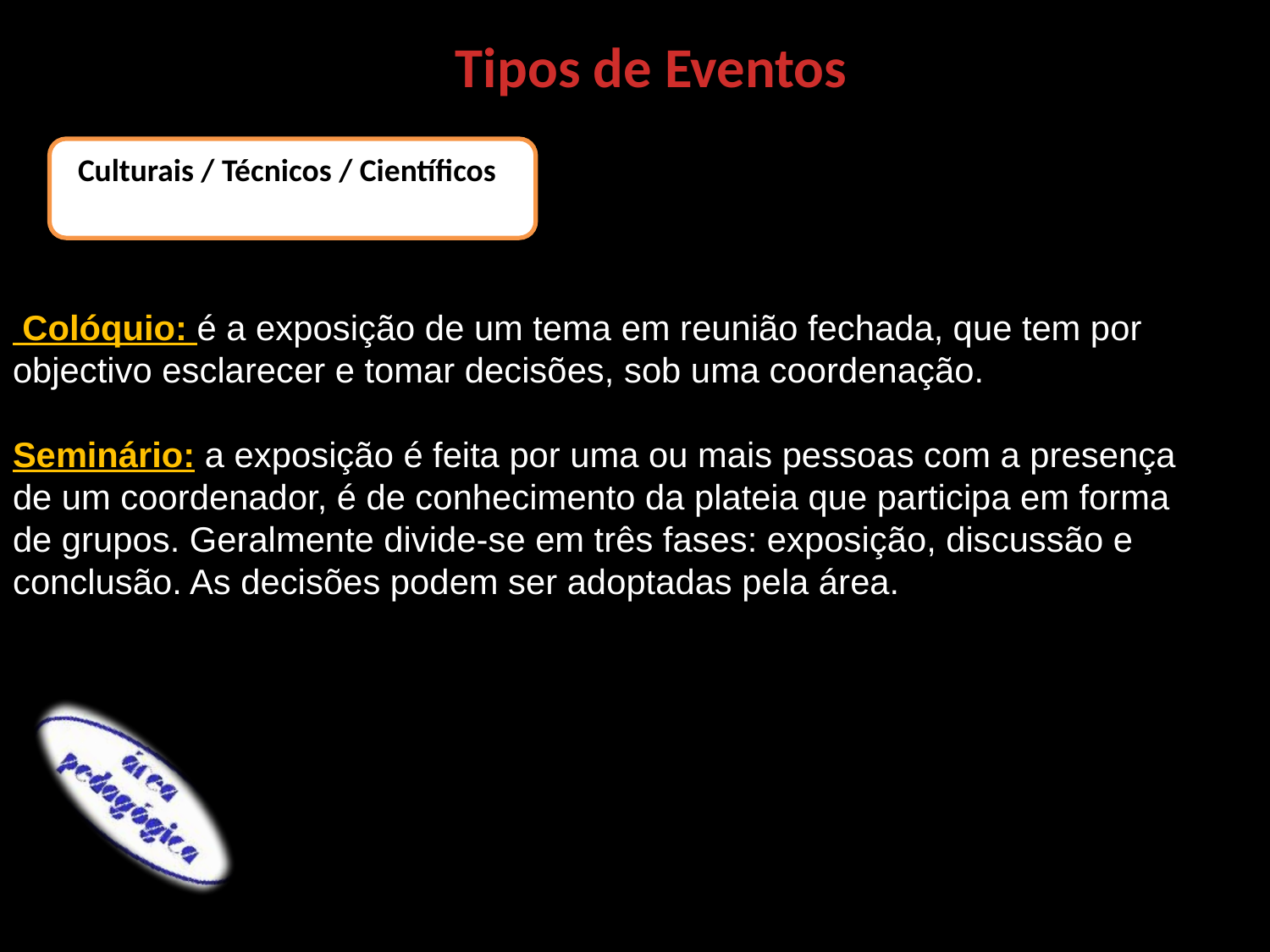

Tipos de Eventos

  Culturais / Técnicos / Científicos
 Colóquio: é a exposição de um tema em reunião fechada, que tem por objectivo esclarecer e tomar decisões, sob uma coordenação.

Seminário: a exposição é feita por uma ou mais pessoas com a presença de um coordenador, é de conhecimento da plateia que participa em forma de grupos. Geralmente divide-se em três fases: exposição, discussão e conclusão. As decisões podem ser adoptadas pela área.